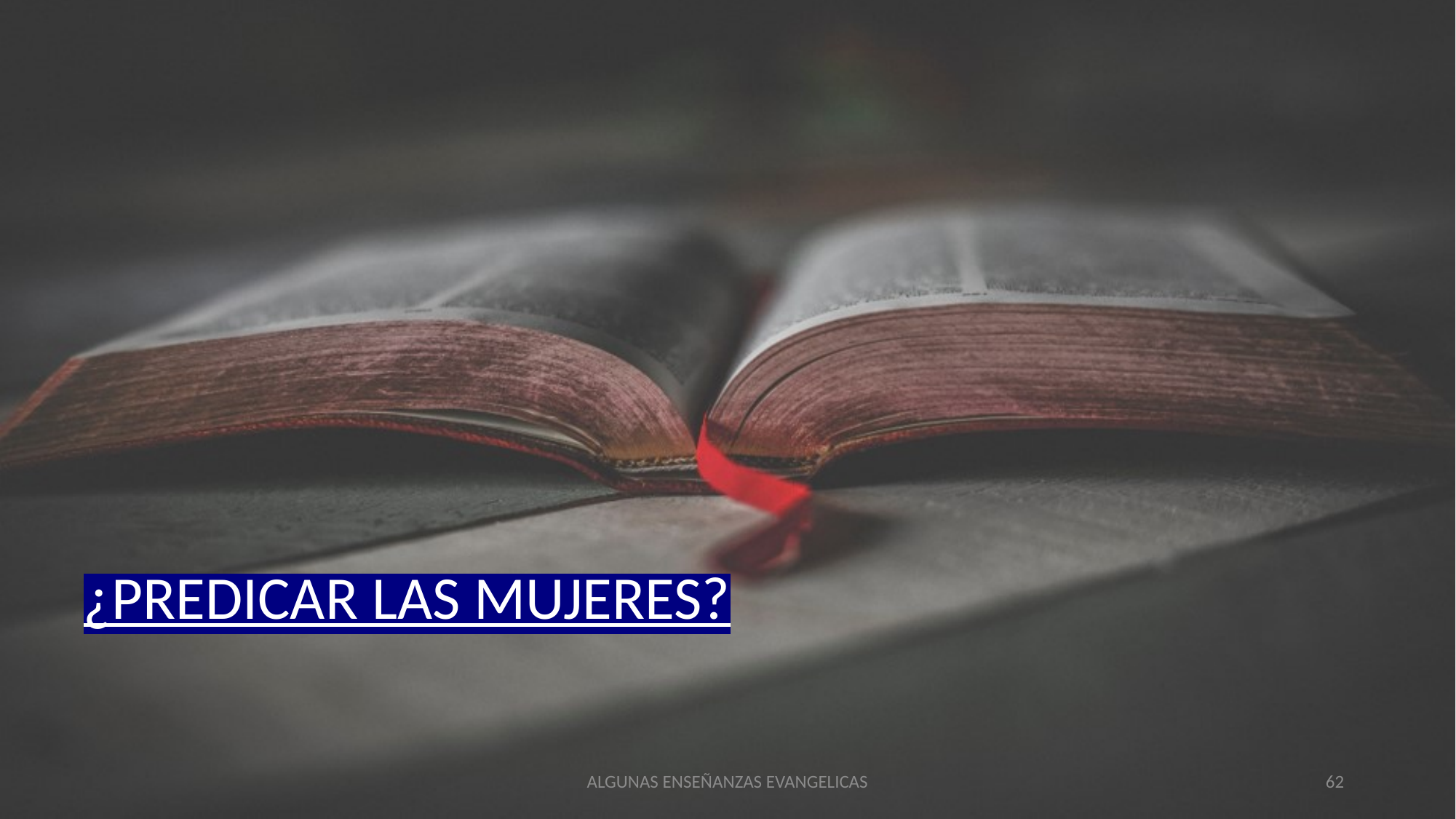

¿PREDICAR LAS MUJERES?
ALGUNAS ENSEÑANZAS EVANGELICAS
62